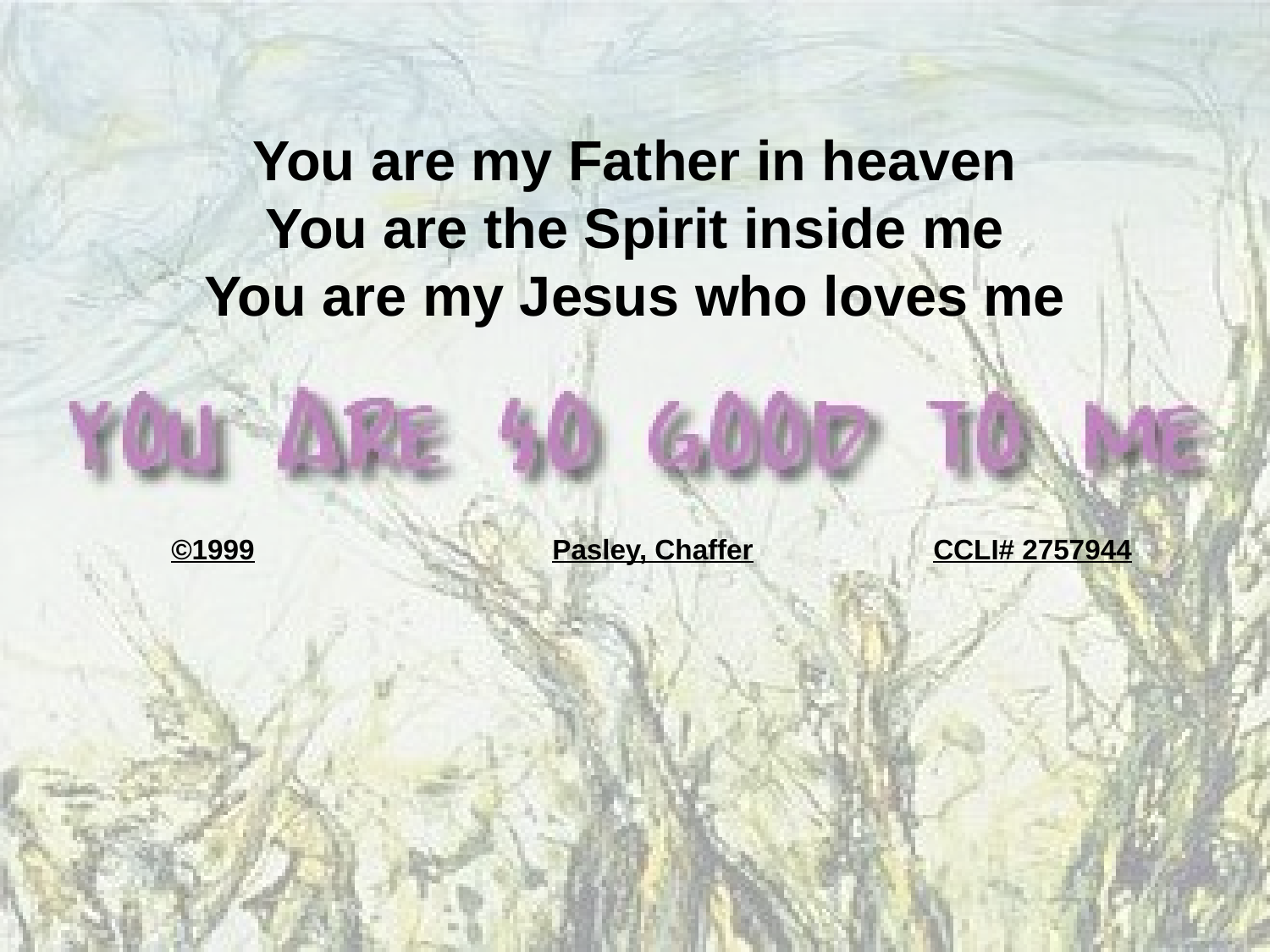

You are my Father in heaven
You are the Spirit inside me
You are my Jesus who loves me

©1999			Pasley, Chaffer		CCLI# 2757944